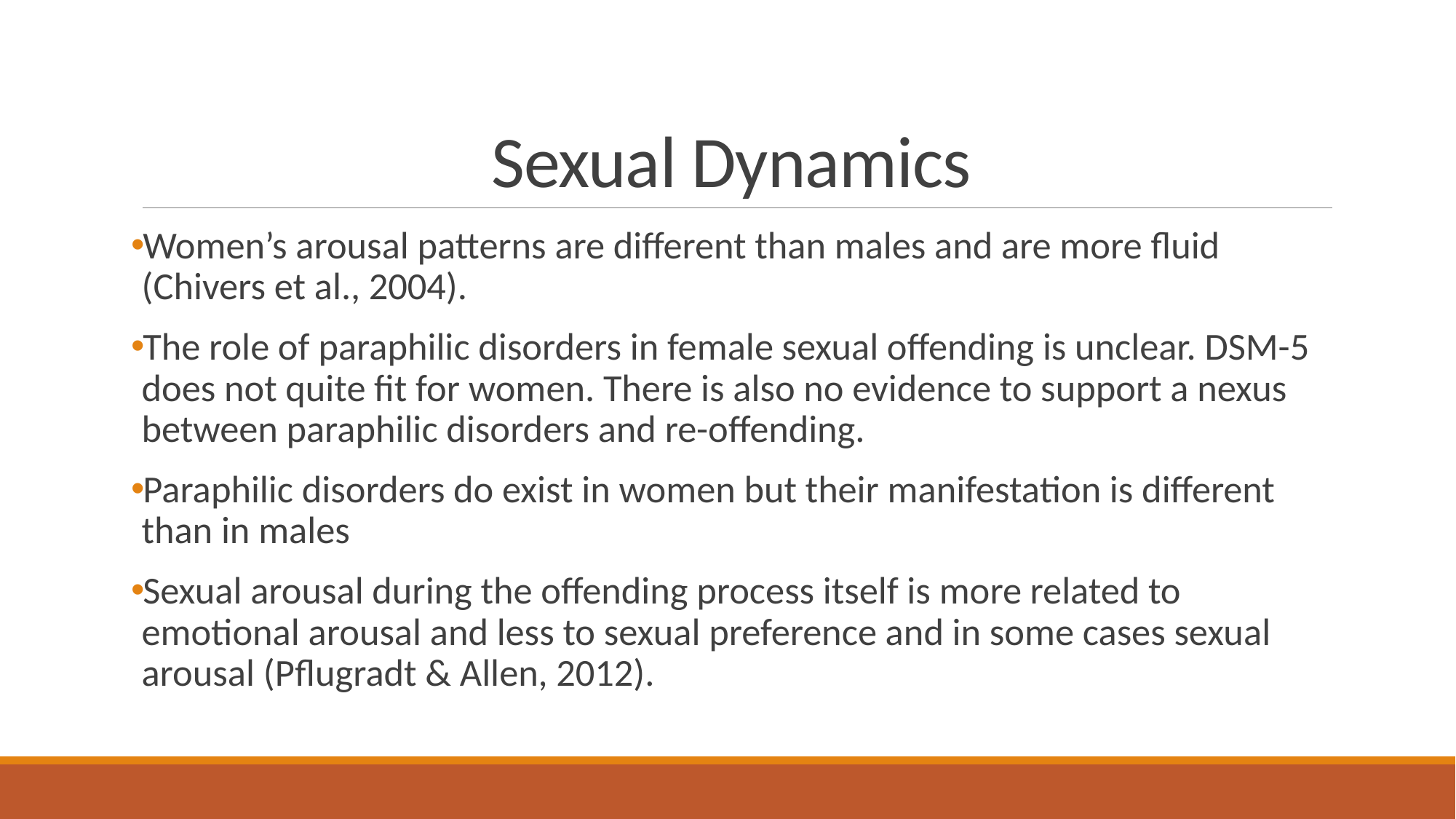

# Sexual Dynamics
Women’s arousal patterns are different than males and are more fluid (Chivers et al., 2004).
The role of paraphilic disorders in female sexual offending is unclear. DSM-5 does not quite fit for women. There is also no evidence to support a nexus between paraphilic disorders and re-offending.
Paraphilic disorders do exist in women but their manifestation is different than in males
Sexual arousal during the offending process itself is more related to emotional arousal and less to sexual preference and in some cases sexual arousal (Pflugradt & Allen, 2012).